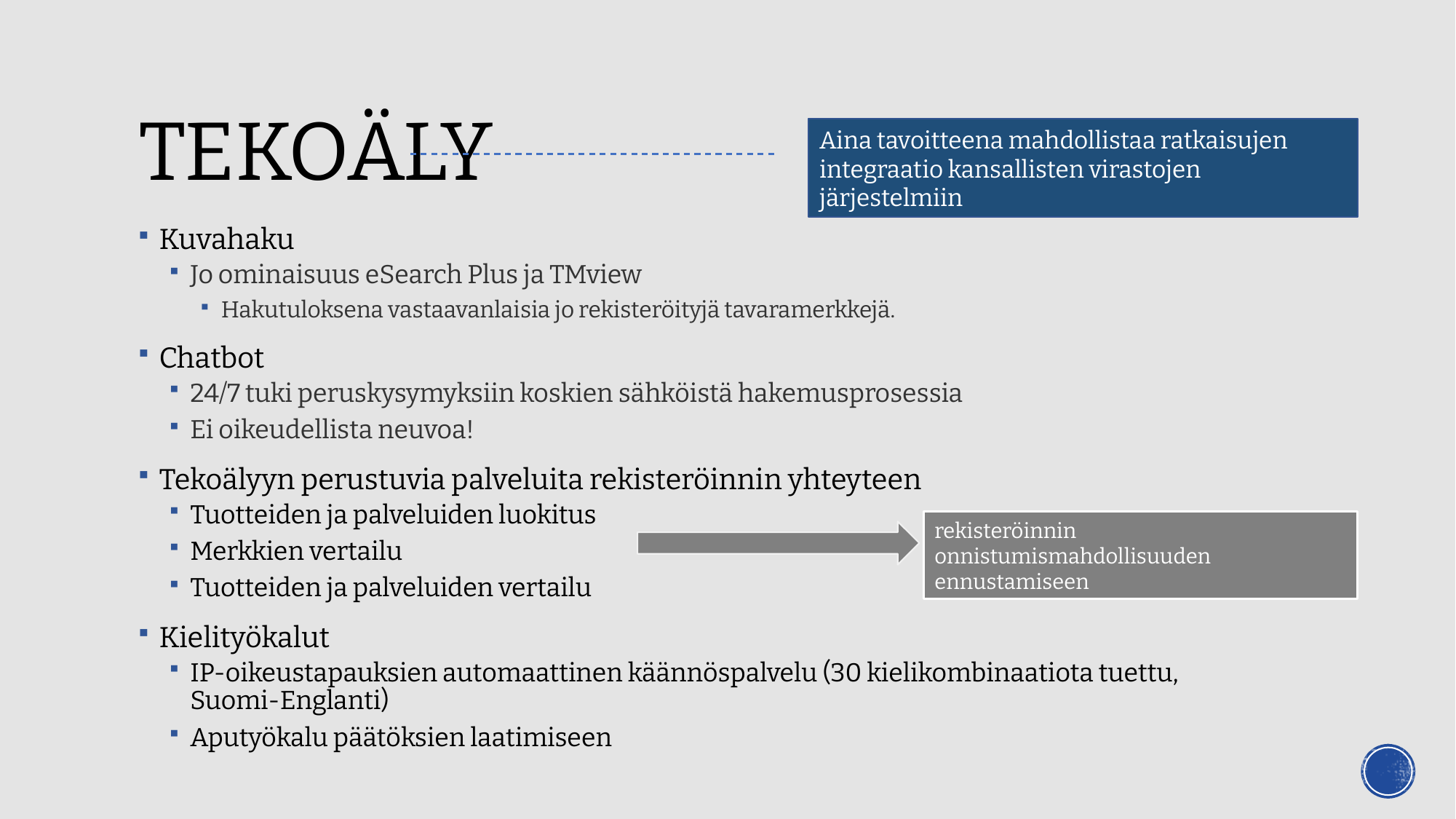

# Tekoäly
Aina tavoitteena mahdollistaa ratkaisujen integraatio kansallisten virastojen järjestelmiin
Kuvahaku
Jo ominaisuus eSearch Plus ja TMview
Hakutuloksena vastaavanlaisia jo rekisteröityjä tavaramerkkejä.
Chatbot
24/7 tuki peruskysymyksiin koskien sähköistä hakemusprosessia
Ei oikeudellista neuvoa!
Tekoälyyn perustuvia palveluita rekisteröinnin yhteyteen
Tuotteiden ja palveluiden luokitus
Merkkien vertailu
Tuotteiden ja palveluiden vertailu
Kielityökalut
IP-oikeustapauksien automaattinen käännöspalvelu (30 kielikombinaatiota tuettu,
Suomi-Englanti)
Aputyökalu päätöksien laatimiseen
rekisteröinnin onnistumismahdollisuuden ennustamiseen